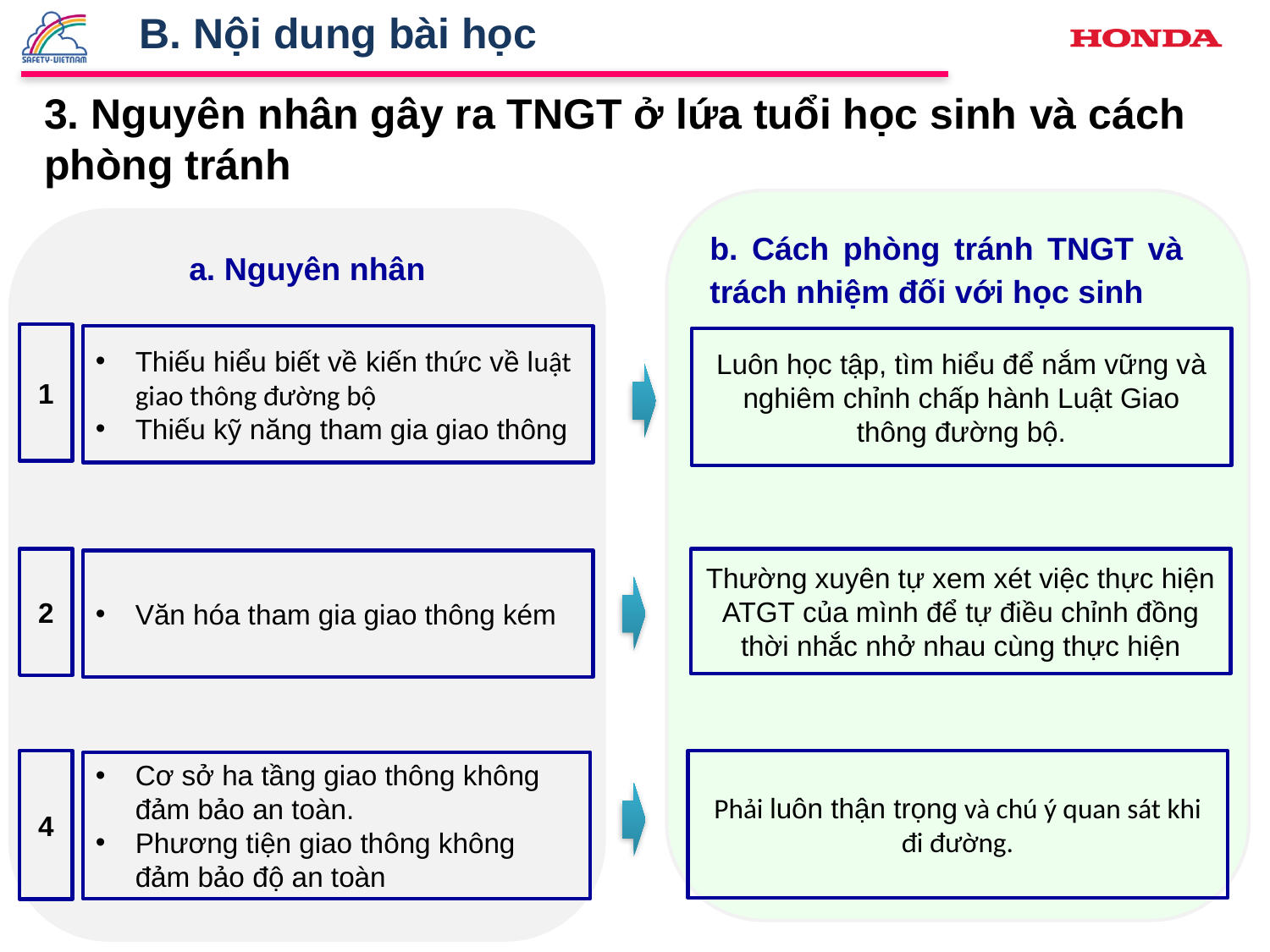

B. Nội dung bài học
3. Nguyên nhân gây ra TNGT ở lứa tuổi học sinh và cách phòng tránh

b. Cách phòng tránh TNGT và trách nhiệm đối với học sinh
a. Nguyên nhân
1
Thiếu hiểu biết về kiến thức về luật giao thông đường bộ
Thiếu kỹ năng tham gia giao thông
Luôn học tập, tìm hiểu để nắm vững và nghiêm chỉnh chấp hành Luật Giao thông đường bộ.

2
Thường xuyên tự xem xét việc thực hiện ATGT của mình để tự điều chỉnh đồng thời nhắc nhở nhau cùng thực hiện
Văn hóa tham gia giao thông kém

Phải luôn thận trọng và chú ý quan sát khi đi đường.
4
Cơ sở ha tầng giao thông không đảm bảo an toàn.
Phương tiện giao thông không đảm bảo độ an toàn